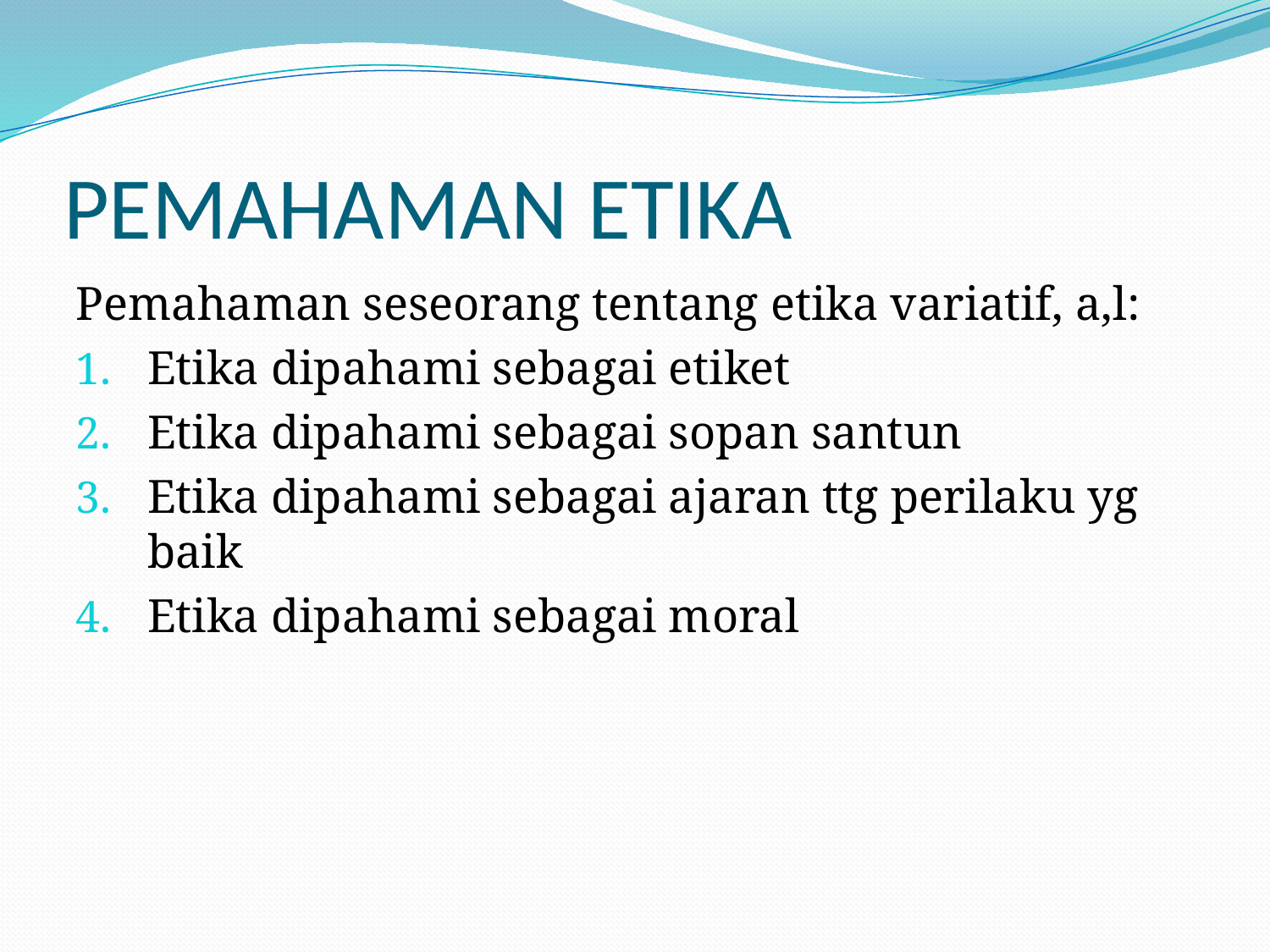

# PEMAHAMAN ETIKA
Pemahaman seseorang tentang etika variatif, a,l:
Etika dipahami sebagai etiket
Etika dipahami sebagai sopan santun
Etika dipahami sebagai ajaran ttg perilaku yg baik
Etika dipahami sebagai moral